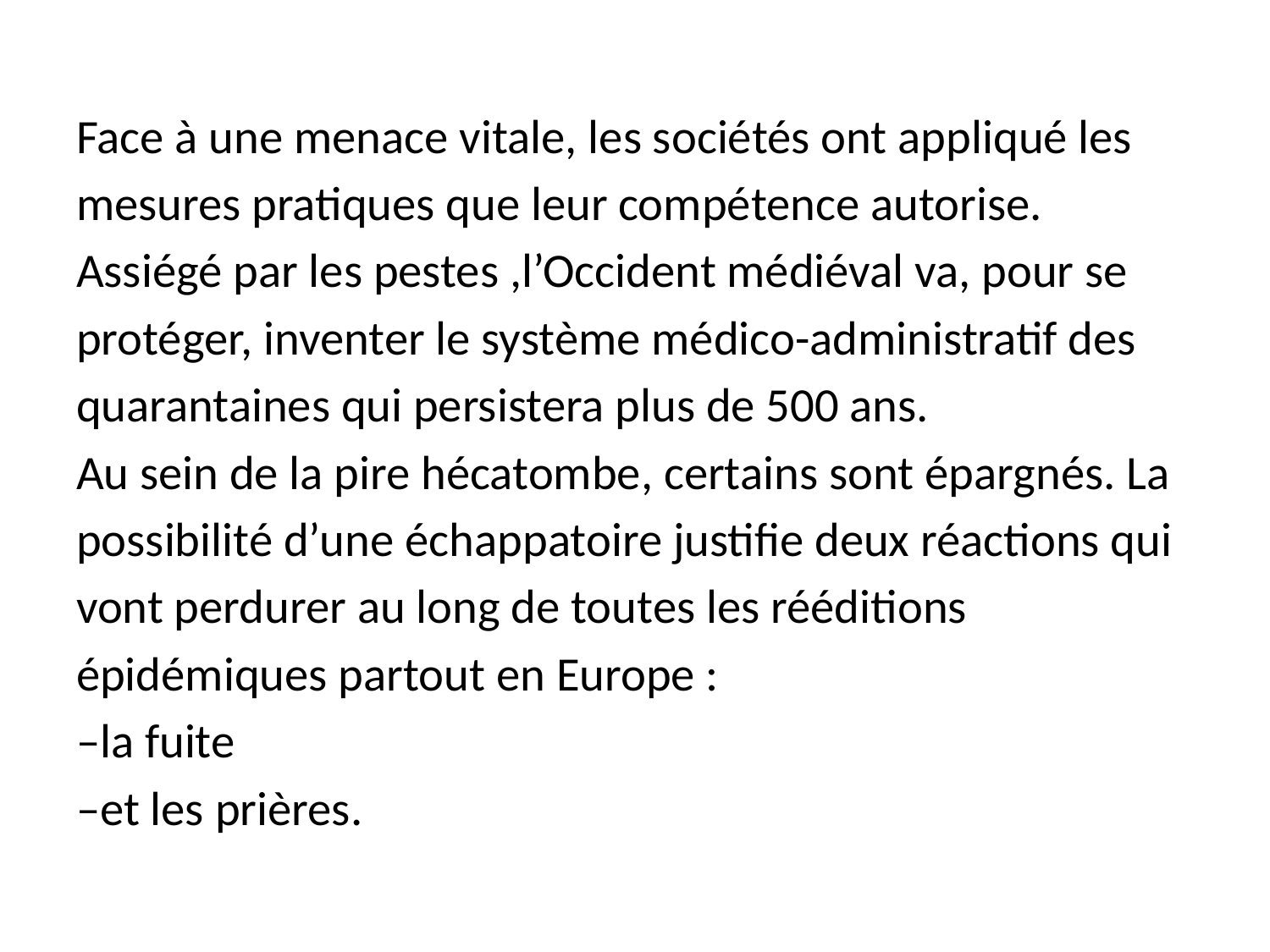

Face à une menace vitale, les sociétés ont appliqué les
mesures pratiques que leur compétence autorise.
Assiégé par les pestes ,l’Occident médiéval va, pour se
protéger, inventer le système médico-administratif des
quarantaines qui persistera plus de 500 ans.
Au sein de la pire hécatombe, certains sont épargnés. La
possibilité d’une échappatoire justifie deux réactions qui
vont perdurer au long de toutes les rééditions
épidémiques partout en Europe :
–la fuite
–et les prières.